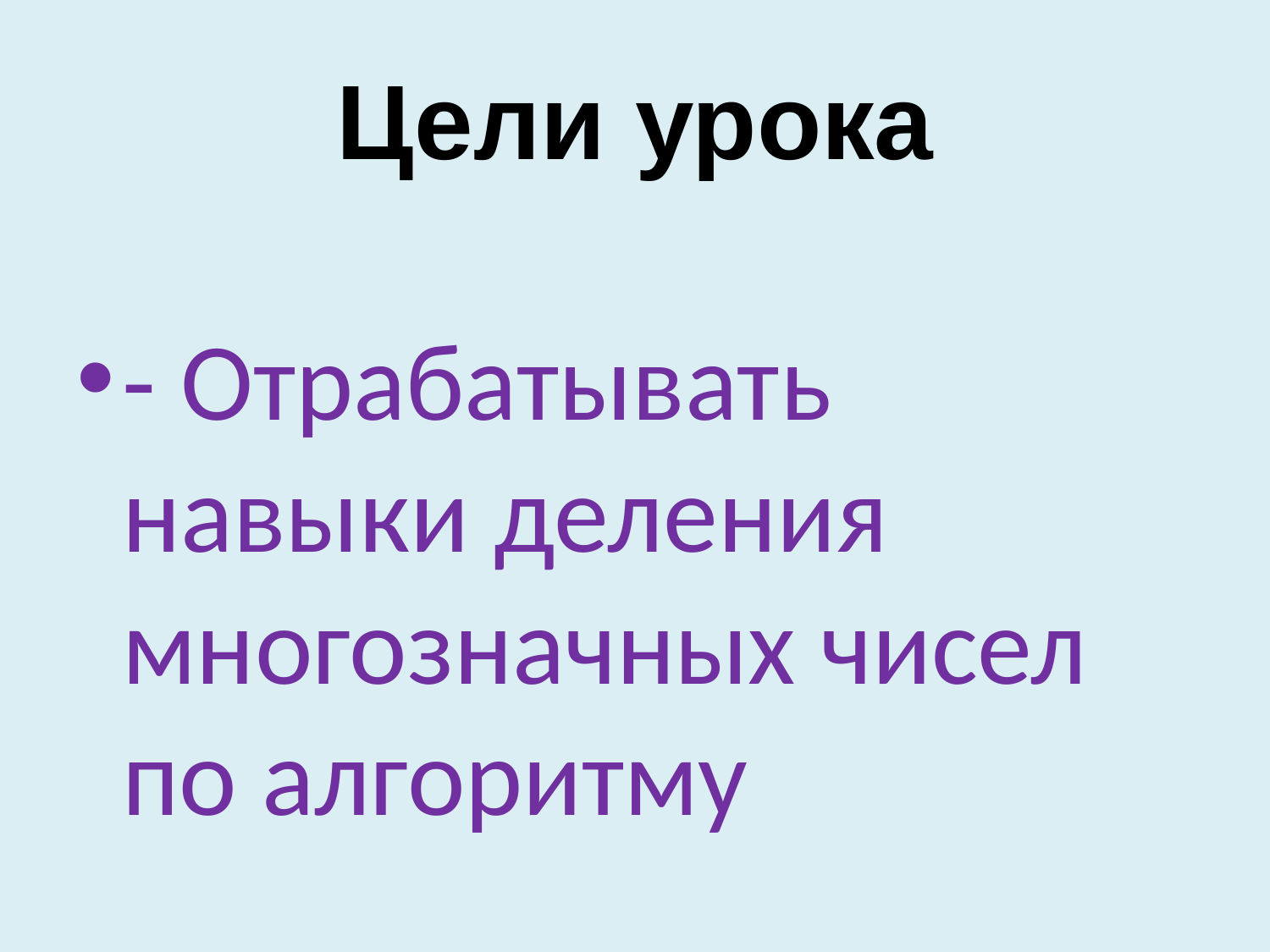

# Цели урока

- Отрабатывать навыки деления многозначных чисел по алгоритму